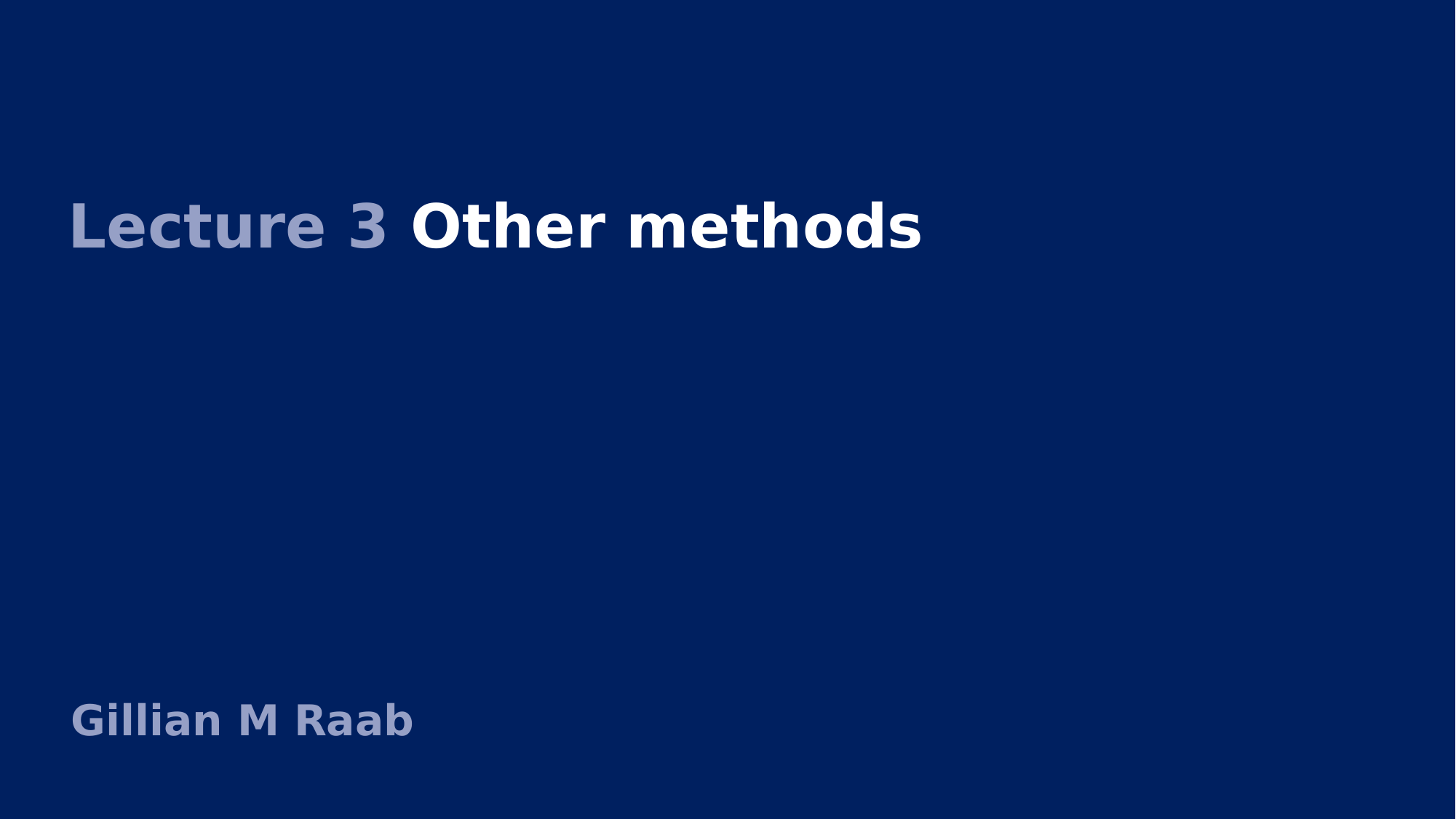

# Lecture 3 Other methods
Gillian M Raab